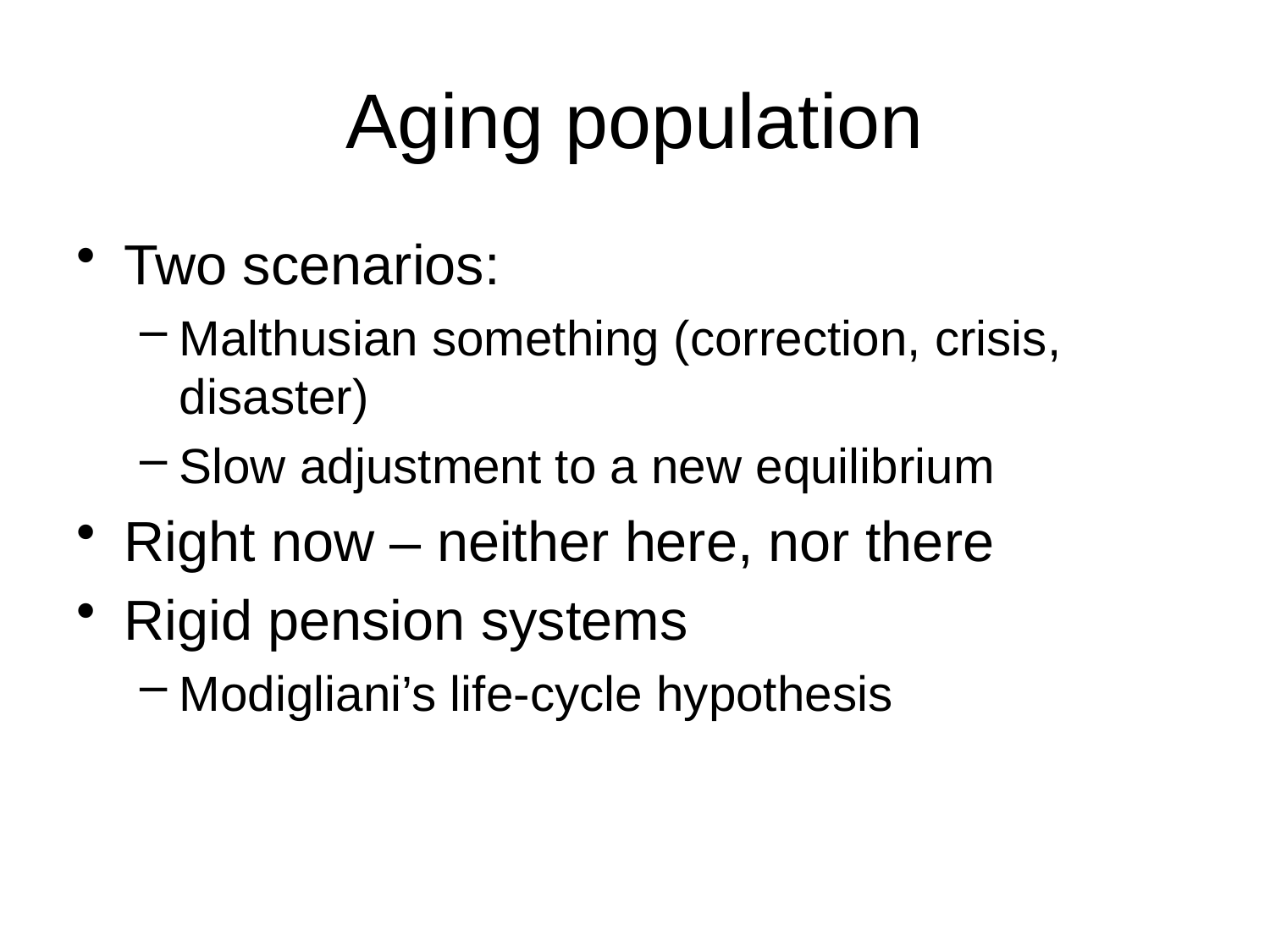

# Aging population
Two scenarios:
Malthusian something (correction, crisis, disaster)
Slow adjustment to a new equilibrium
Right now – neither here, nor there
Rigid pension systems
Modigliani’s life-cycle hypothesis